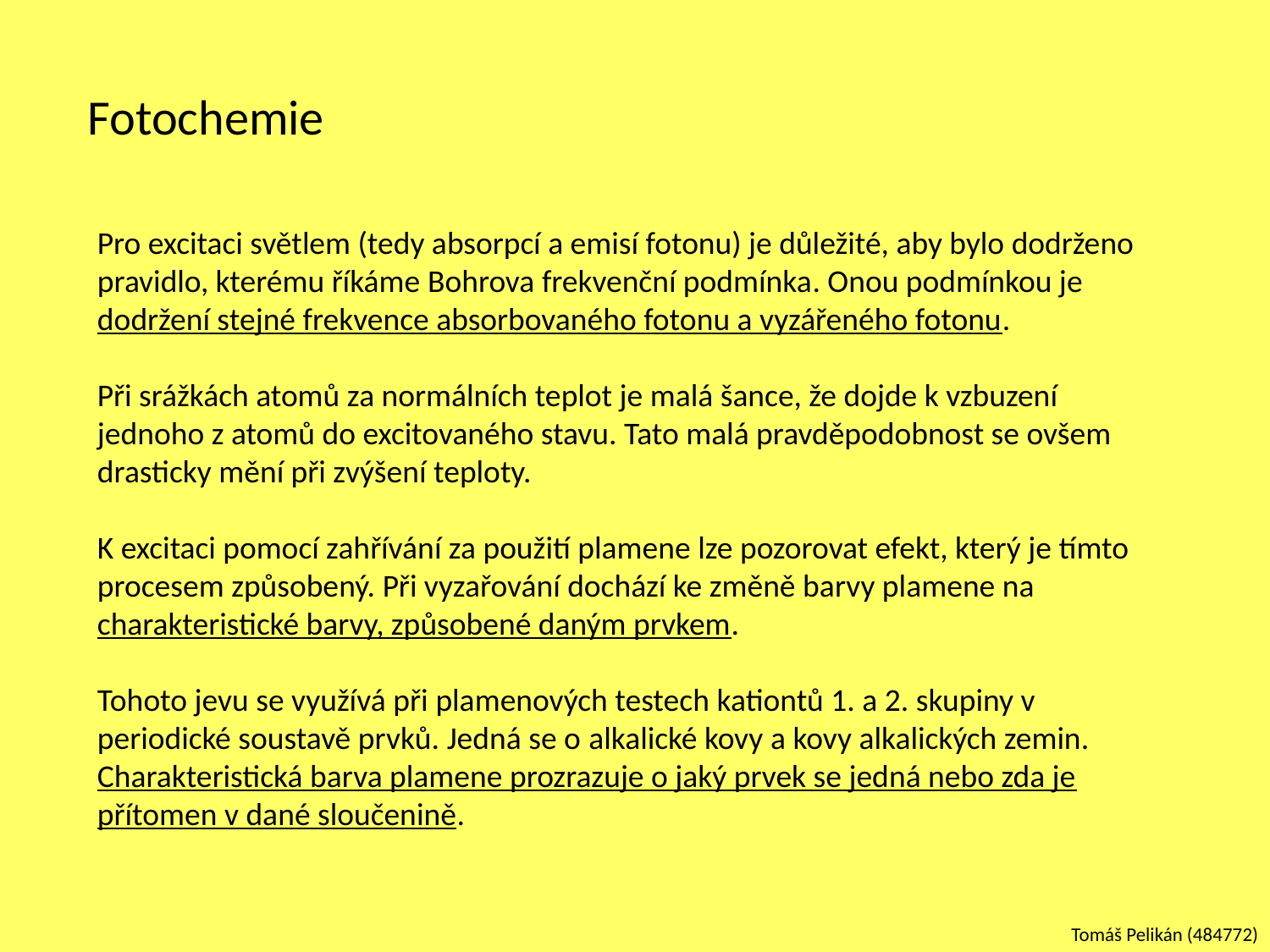

# Fotochemie
Pro excitaci světlem (tedy absorpcí a emisí fotonu) je důležité, aby bylo dodrženo pravidlo, kterému říkáme Bohrova frekvenční podmínka. Onou podmínkou je dodržení stejné frekvence absorbovaného fotonu a vyzářeného fotonu.

Při srážkách atomů za normálních teplot je malá šance, že dojde k vzbuzení jednoho z atomů do excitovaného stavu. Tato malá pravděpodobnost se ovšem drasticky mění při zvýšení teploty.

K excitaci pomocí zahřívání za použití plamene lze pozorovat efekt, který je tímto procesem způsobený. Při vyzařování dochází ke změně barvy plamene na charakteristické barvy, způsobené daným prvkem.

Tohoto jevu se využívá při plamenových testech kationtů 1. a 2. skupiny v periodické soustavě prvků. Jedná se o alkalické kovy a kovy alkalických zemin. Charakteristická barva plamene prozrazuje o jaký prvek se jedná nebo zda je přítomen v dané sloučenině.

Tomáš Pelikán (484772)